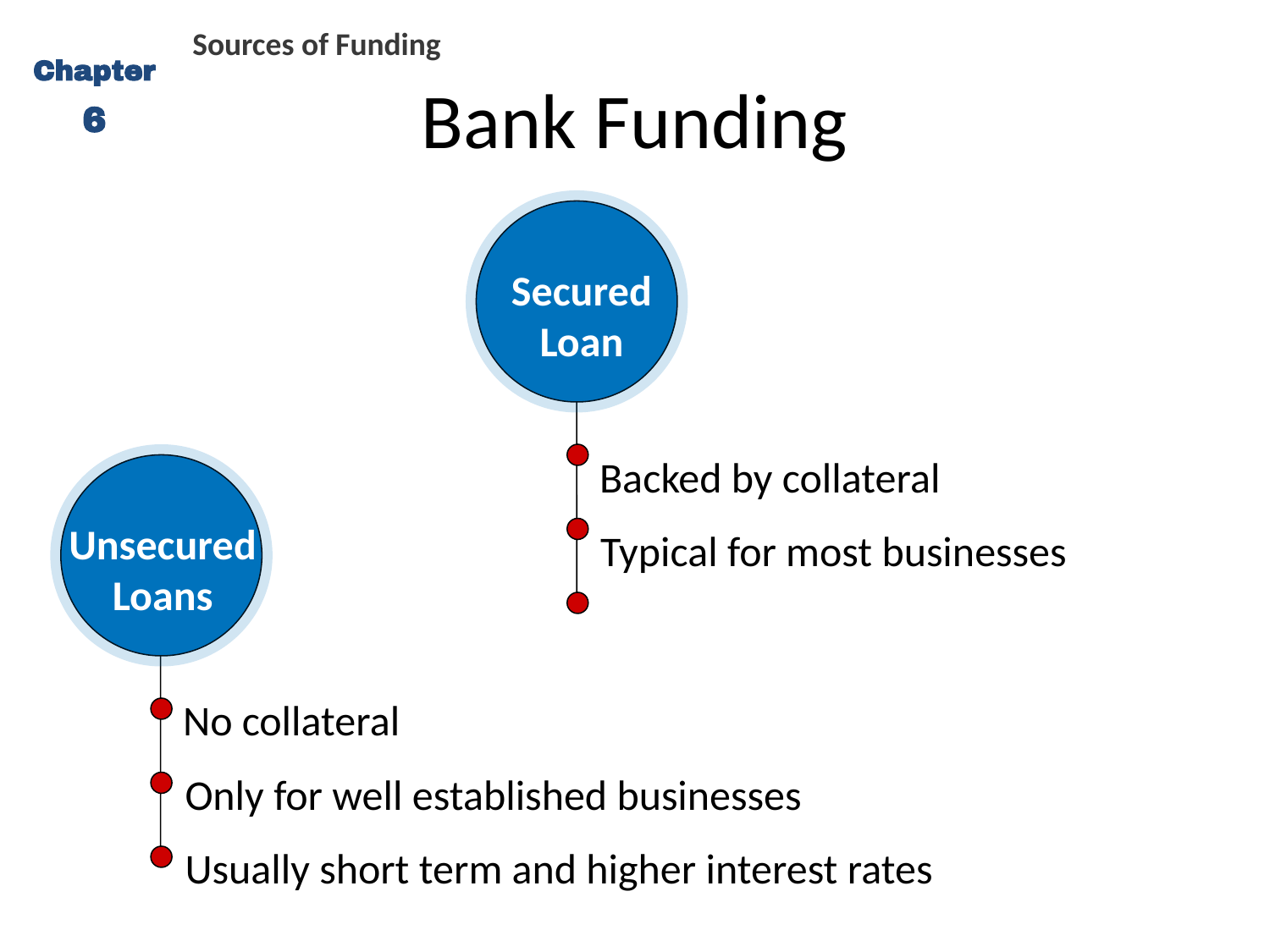

Sources of Funding
# Bank Funding
Chapter
6
Section 1

Secured
Loan

Backed by collateral

Unsecured
Loans

Typical for most businesses

No collateral

Only for well established businesses

Usually short term and higher interest rates